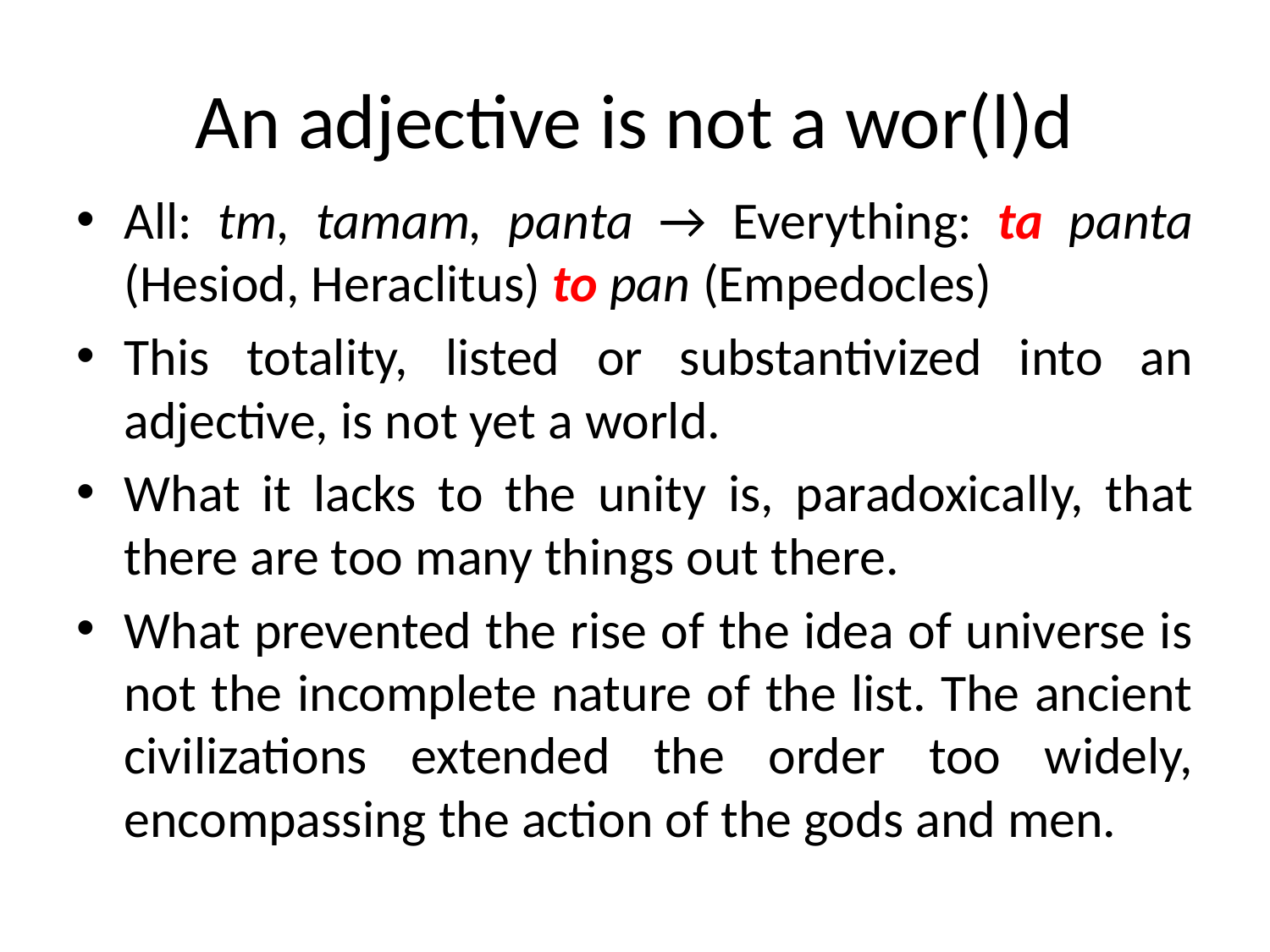

# An adjective is not a wor(l)d
All: tm, tamam, panta → Everything: ta panta (Hesiod, Heraclitus) to pan (Empedocles)
This totality, listed or substantivized into an adjective, is not yet a world.
What it lacks to the unity is, paradoxically, that there are too many things out there.
What prevented the rise of the idea of universe is not the incomplete nature of the list. The ancient civilizations extended the order too widely, encompassing the action of the gods and men.